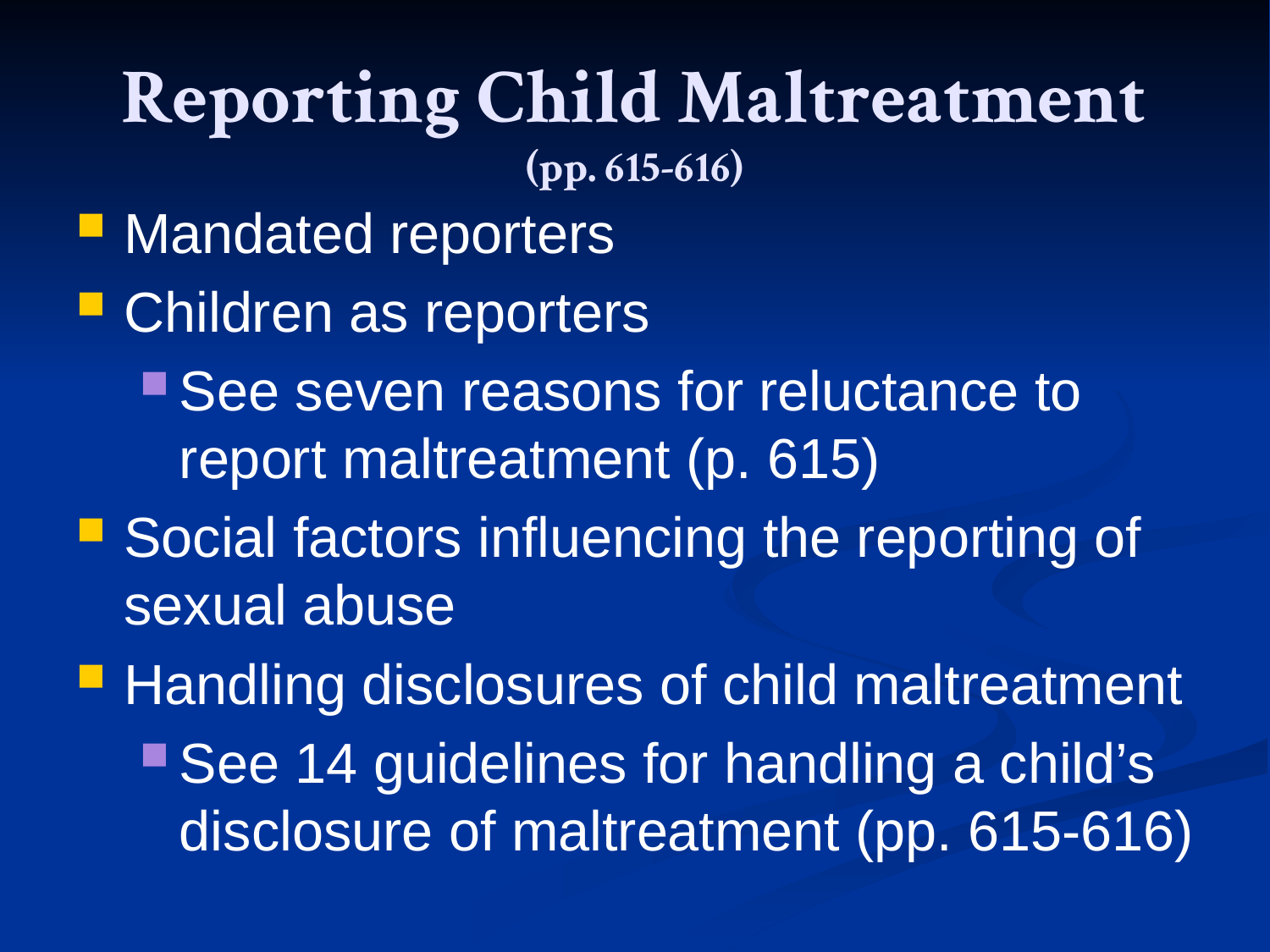

# Reporting Child Maltreatment (pp. 615-616)
Mandated reporters
Children as reporters
See seven reasons for reluctance to report maltreatment (p. 615)
Social factors influencing the reporting of sexual abuse
Handling disclosures of child maltreatment
See 14 guidelines for handling a child’s disclosure of maltreatment (pp. 615-616)